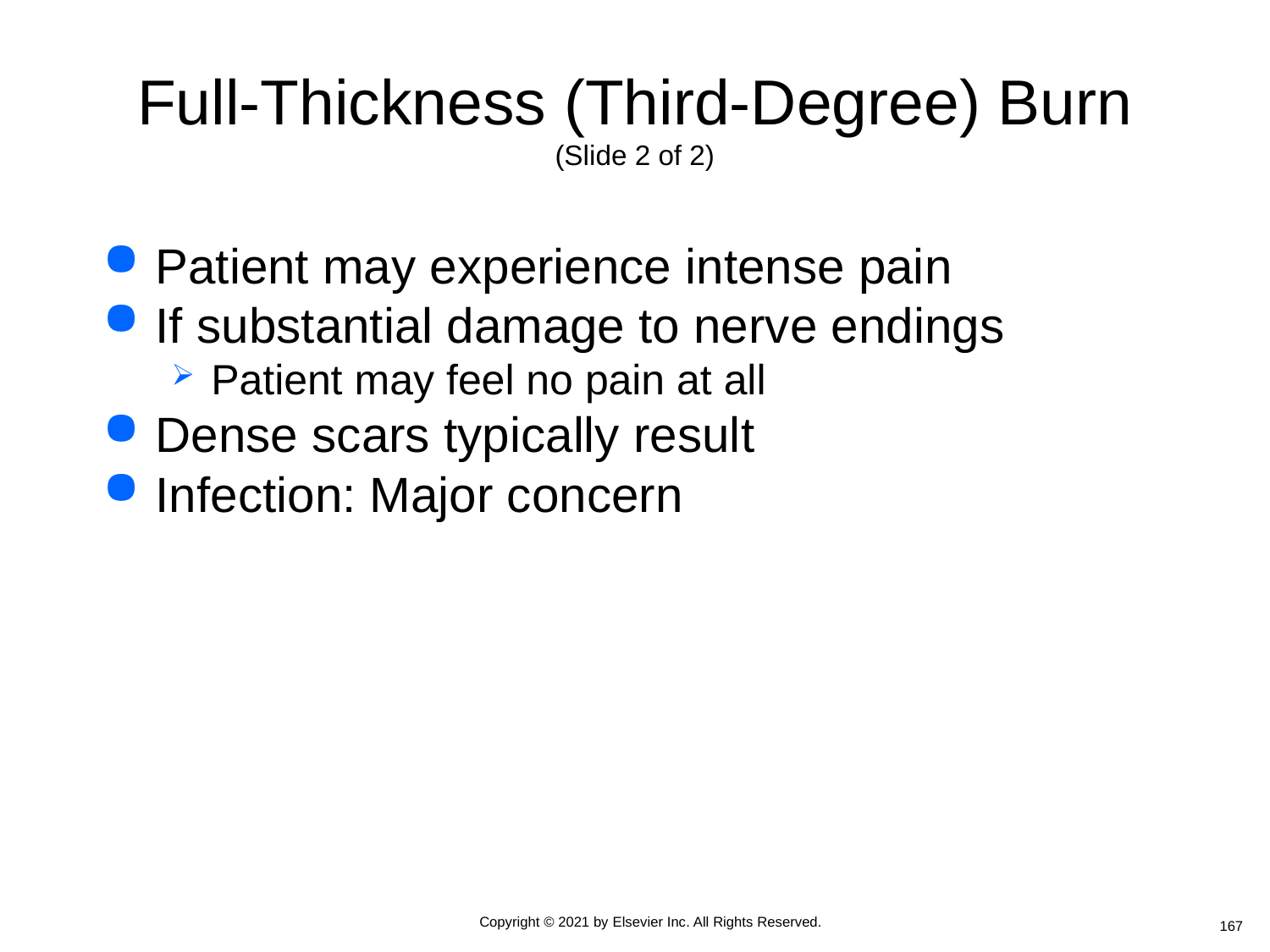

# Full-Thickness (Third-Degree) Burn (Slide 2 of 2)
Patient may experience intense pain
If substantial damage to nerve endings
Patient may feel no pain at all
Dense scars typically result
Infection: Major concern
167